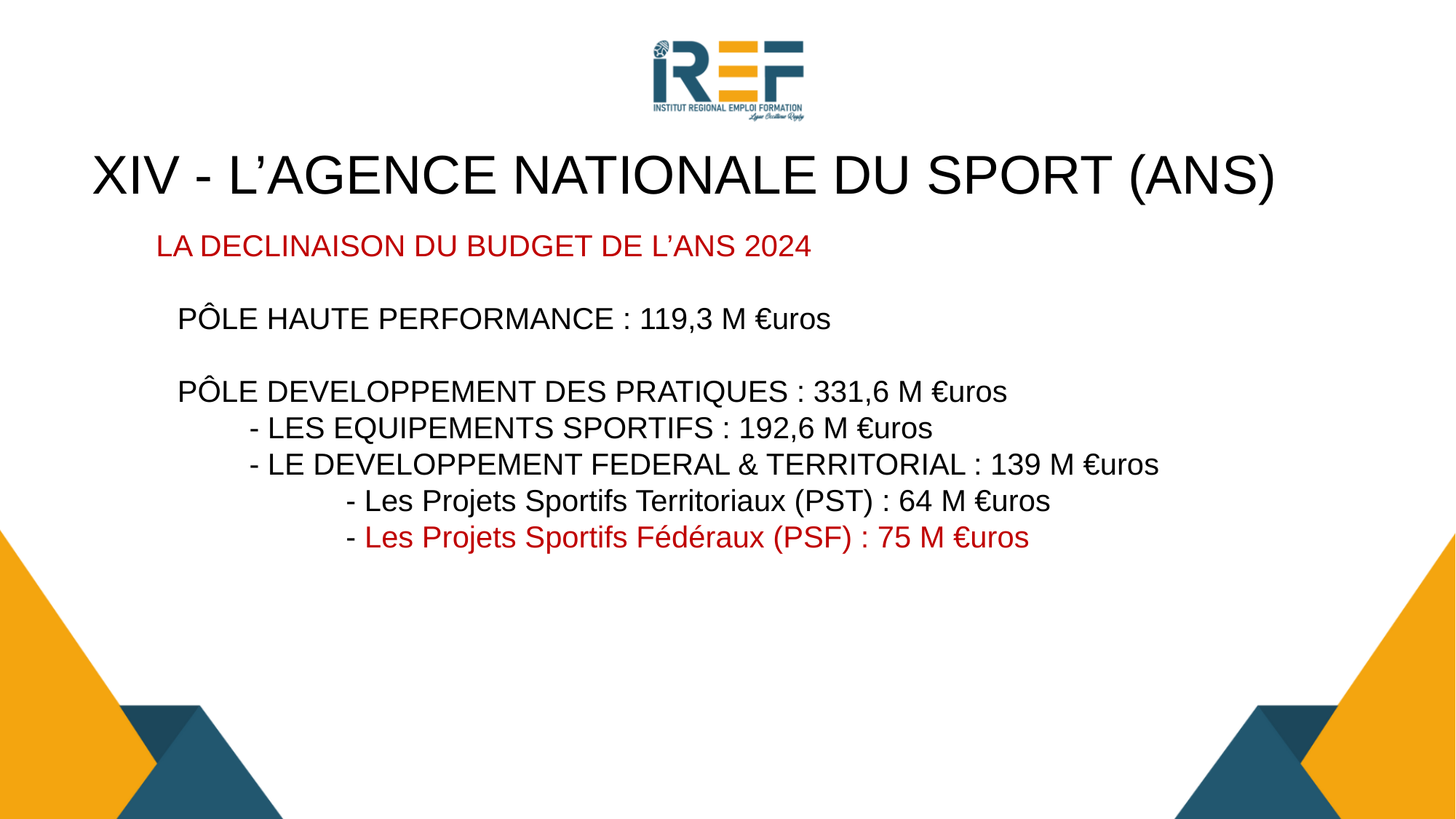

# XIV - L’AGENCE NATIONALE DU SPORT (ANS)
LA DECLINAISON DU BUDGET DE L’ANS 2024

PÔLE HAUTE PERFORMANCE : 119,3 M €uros

PÔLE DEVELOPPEMENT DES PRATIQUES : 331,6 M €uros
      - LES EQUIPEMENTS SPORTIFS : 192,6 M €uros
      - LE DEVELOPPEMENT FEDERAL & TERRITORIAL : 139 M €uros
               - Les Projets Sportifs Territoriaux (PST) : 64 M €uros
               - Les Projets Sportifs Fédéraux (PSF) : 75 M €uros